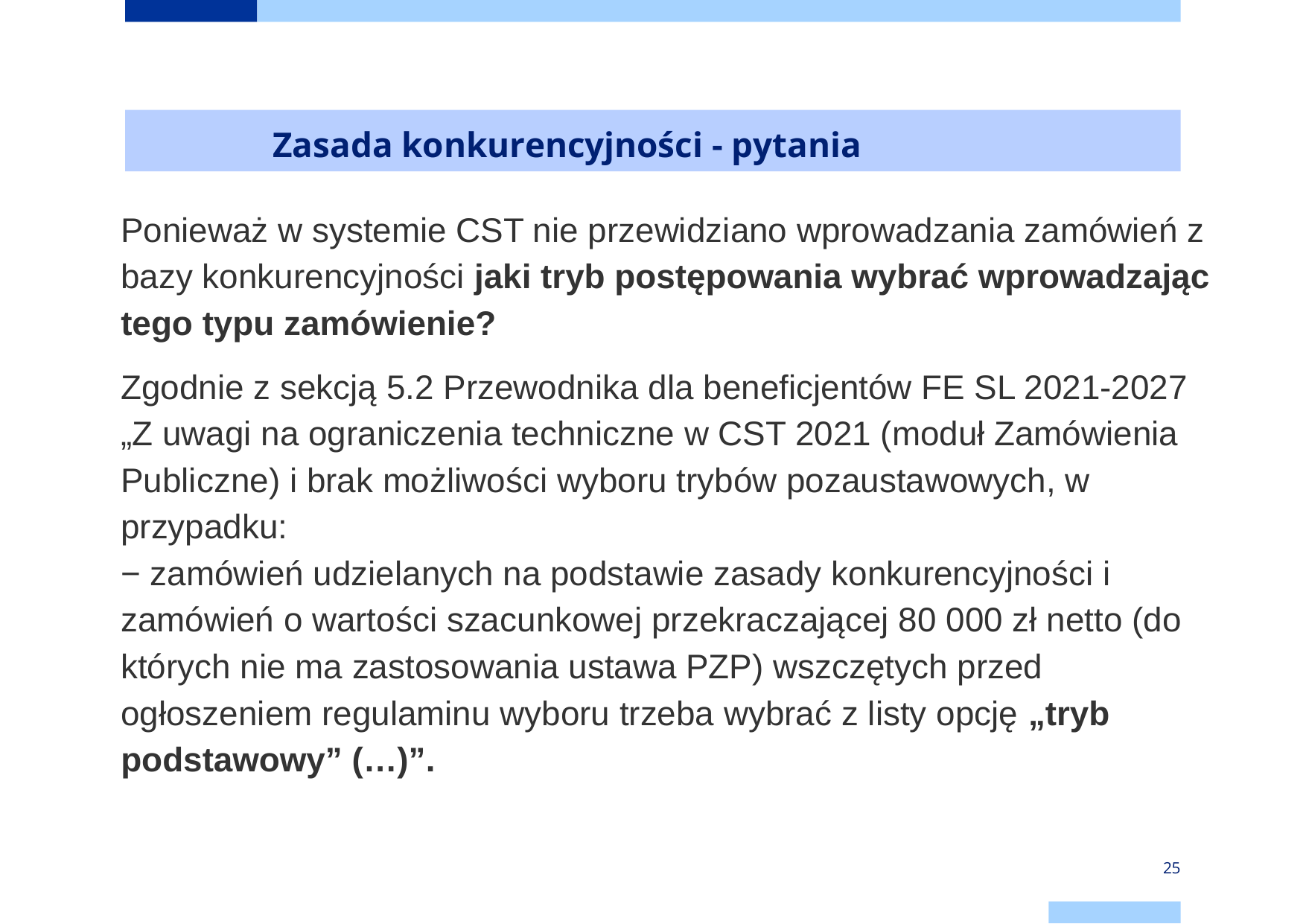

# Zasada konkurencyjności - pytania
Ponieważ w systemie CST nie przewidziano wprowadzania zamówień z bazy konkurencyjności jaki tryb postępowania wybrać wprowadzając tego typu zamówienie?
Zgodnie z sekcją 5.2 Przewodnika dla beneficjentów FE SL 2021-2027 „Z uwagi na ograniczenia techniczne w CST 2021 (moduł Zamówienia Publiczne) i brak możliwości wyboru trybów pozaustawowych, w przypadku:
− zamówień udzielanych na podstawie zasady konkurencyjności i zamówień o wartości szacunkowej przekraczającej 80 000 zł netto (do których nie ma zastosowania ustawa PZP) wszczętych przed ogłoszeniem regulaminu wyboru trzeba wybrać z listy opcję „tryb podstawowy” (…)”.
25